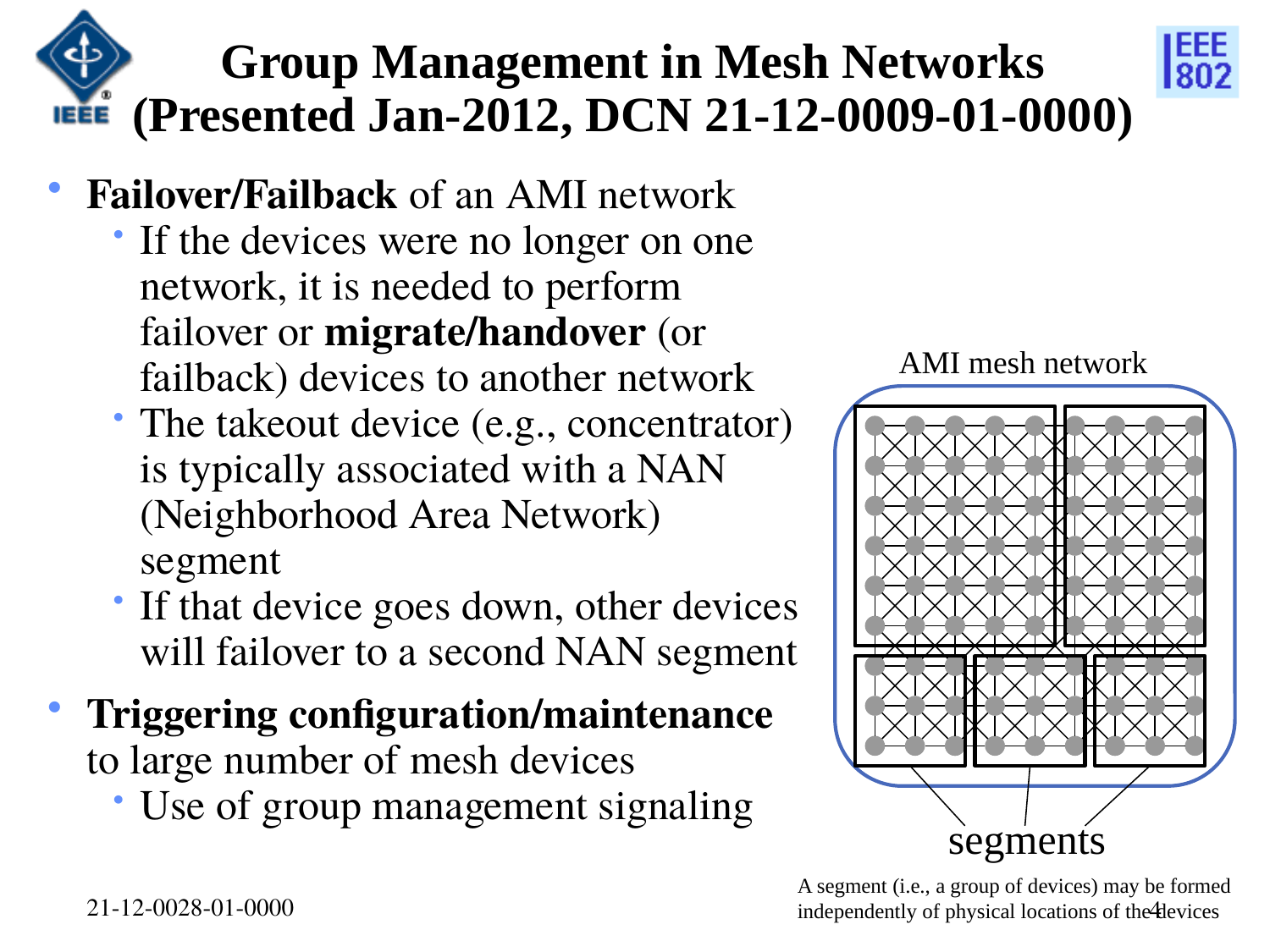

# Group Management in Mesh Networks (Presented Jan-2012, DCN 21-12-0009-01-0000)
Failover/Failback of an AMI network
If the devices were no longer on one network, it is needed to perform failover or migrate/handover (or failback) devices to another network
The takeout device (e.g., concentrator) is typically associated with a NAN (Neighborhood Area Network) segment
If that device goes down, other devices will failover to a second NAN segment
Triggering configuration/maintenance  to large number of mesh devices
Use of group management signaling
AMI mesh network

segments
A segment (i.e., a group of devices) may be formed independently of physical locations of the devices
21-12-0028-01-0000
4